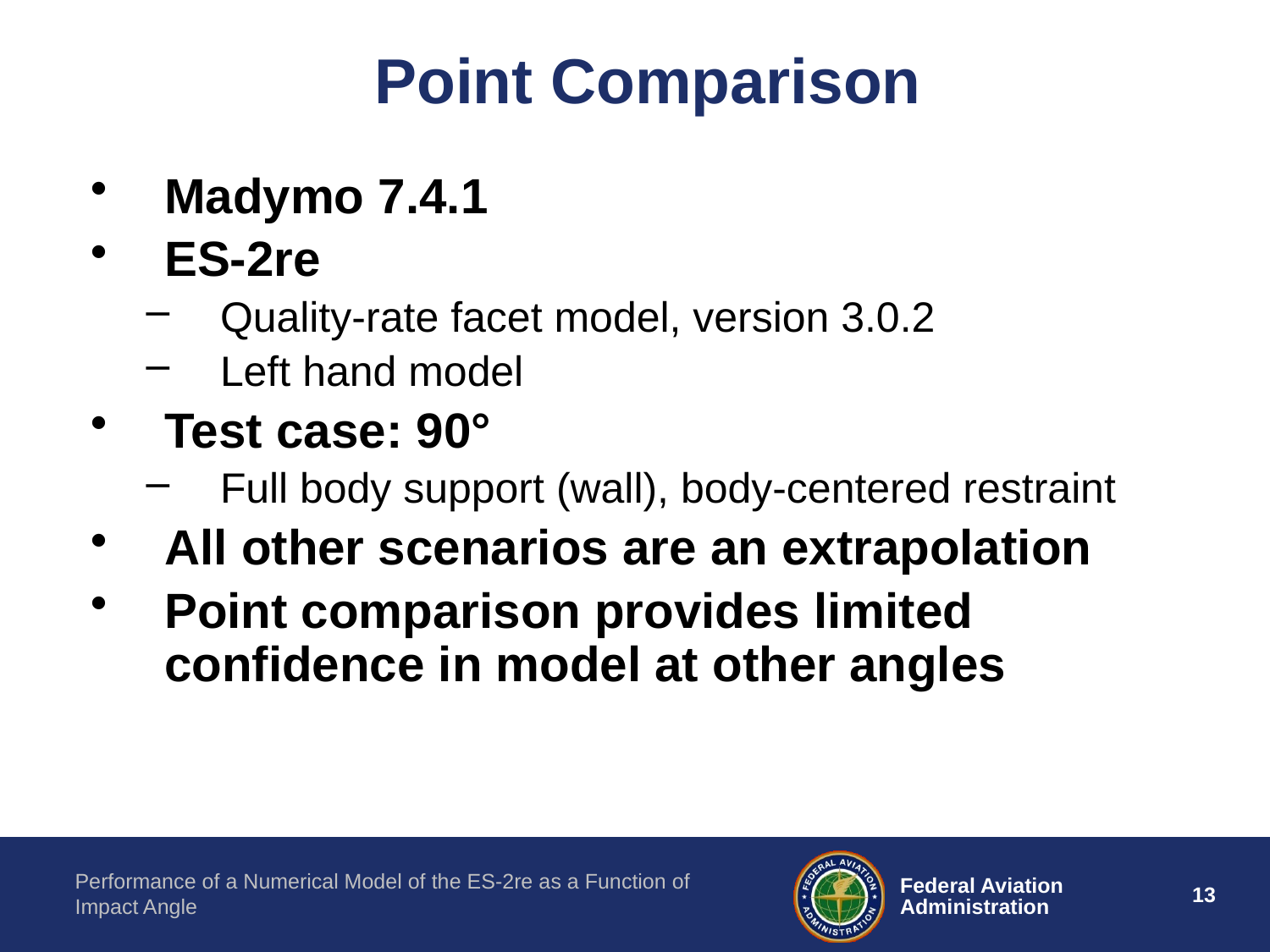

# Point Comparison
Madymo 7.4.1
ES-2re
Quality-rate facet model, version 3.0.2
Left hand model
Test case: 90°
Full body support (wall), body-centered restraint
All other scenarios are an extrapolation
Point comparison provides limited confidence in model at other angles